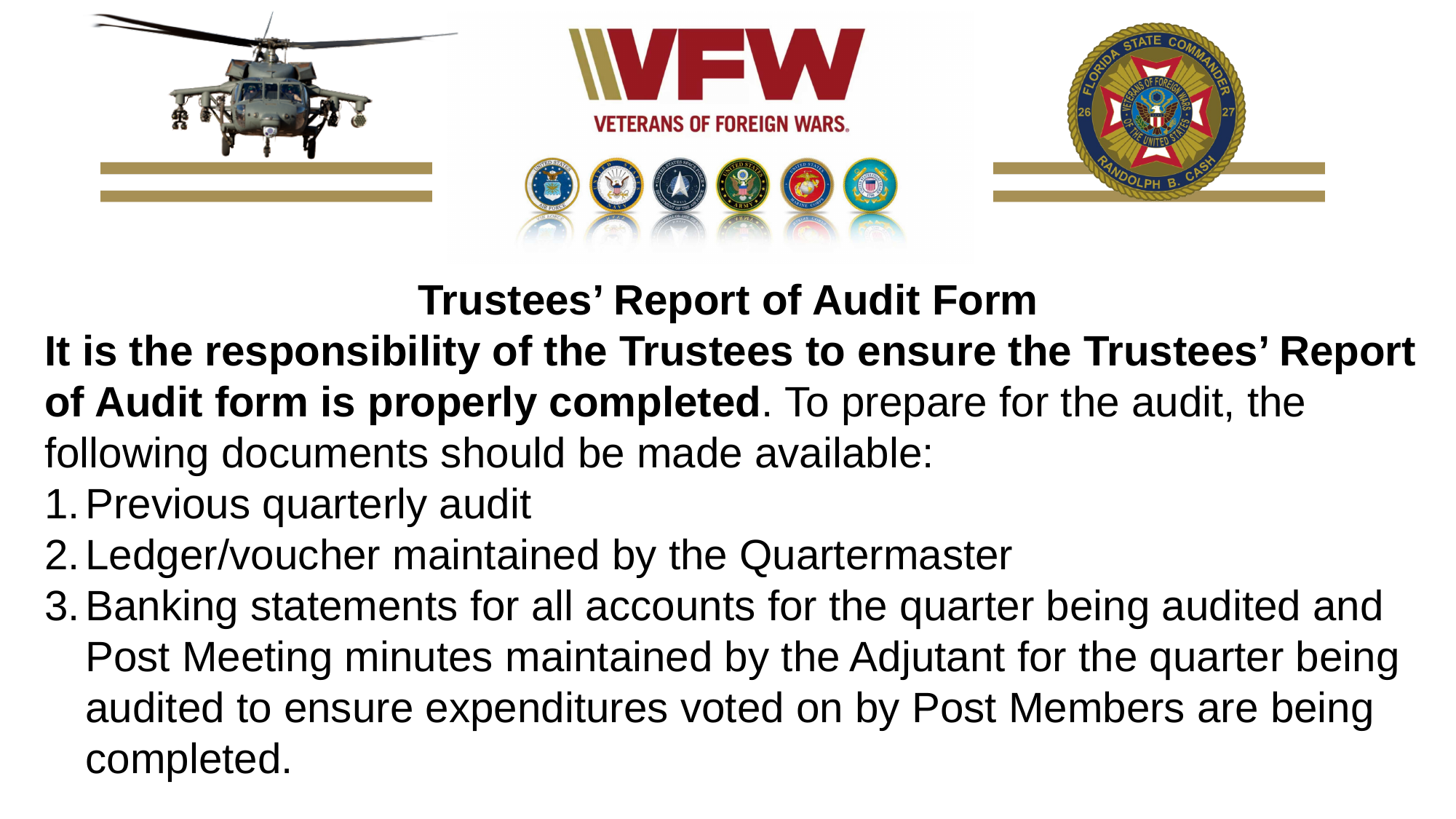

Trustees’ Report of Audit Form
It is the responsibility of the Trustees to ensure the Trustees’ Report of Audit form is properly completed. To prepare for the audit, the following documents should be made available:
Previous quarterly audit
Ledger/voucher maintained by the Quartermaster
Banking statements for all accounts for the quarter being audited and Post Meeting minutes maintained by the Adjutant for the quarter being audited to ensure expenditures voted on by Post Members are being completed.